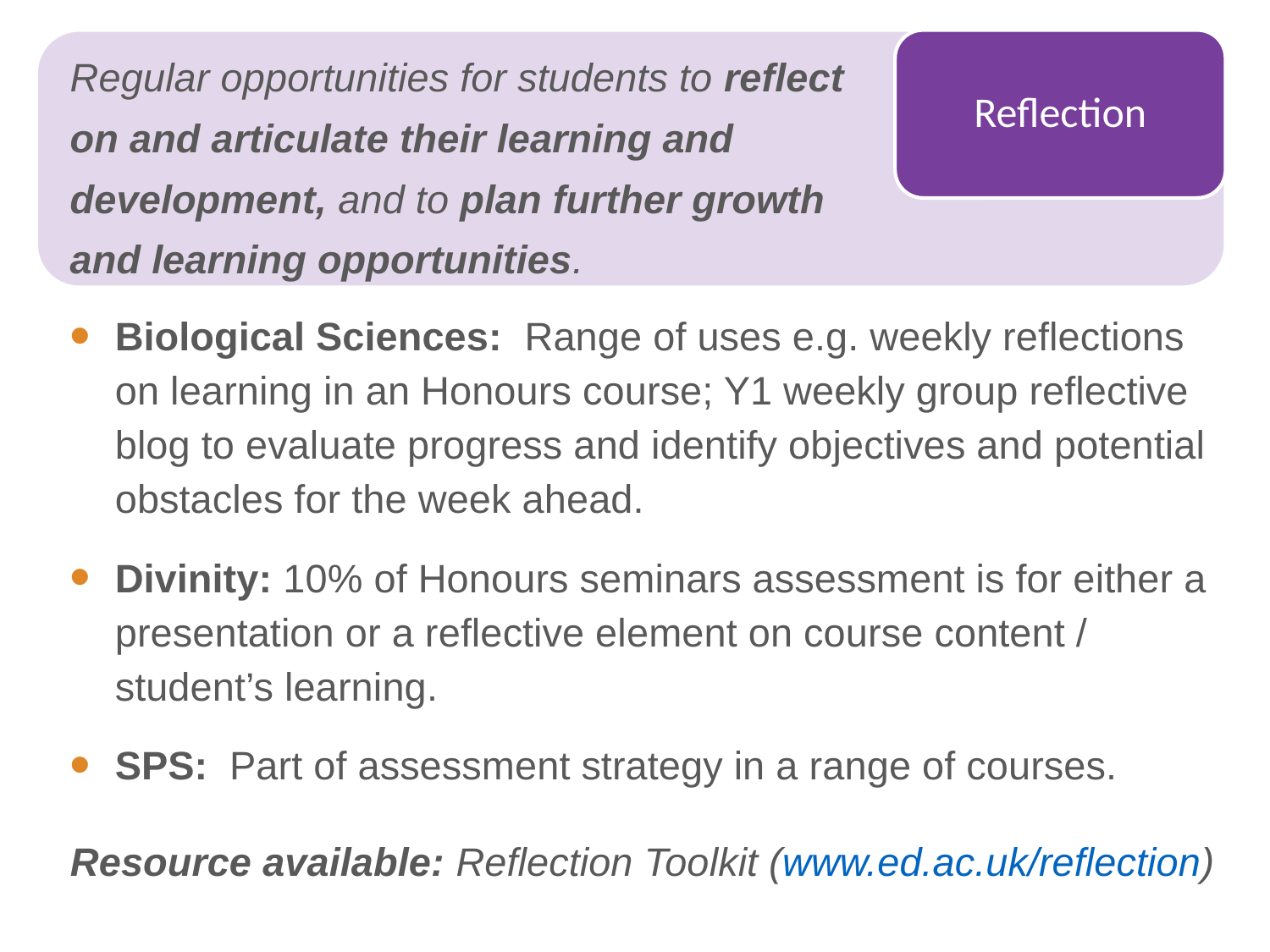

Reflection
Regular opportunities for students to reflect on and articulate their learning and development, and to plan further growth and learning opportunities.
Biological Sciences:  Range of uses e.g. weekly reflections on learning in an Honours course; Y1 weekly group reflective blog to evaluate progress and identify objectives and potential obstacles for the week ahead.
Divinity: 10% of Honours seminars assessment is for either a presentation or a reflective element on course content / student’s learning.
SPS:  Part of assessment strategy in a range of courses.
Resource available: Reflection Toolkit (www.ed.ac.uk/reflection)